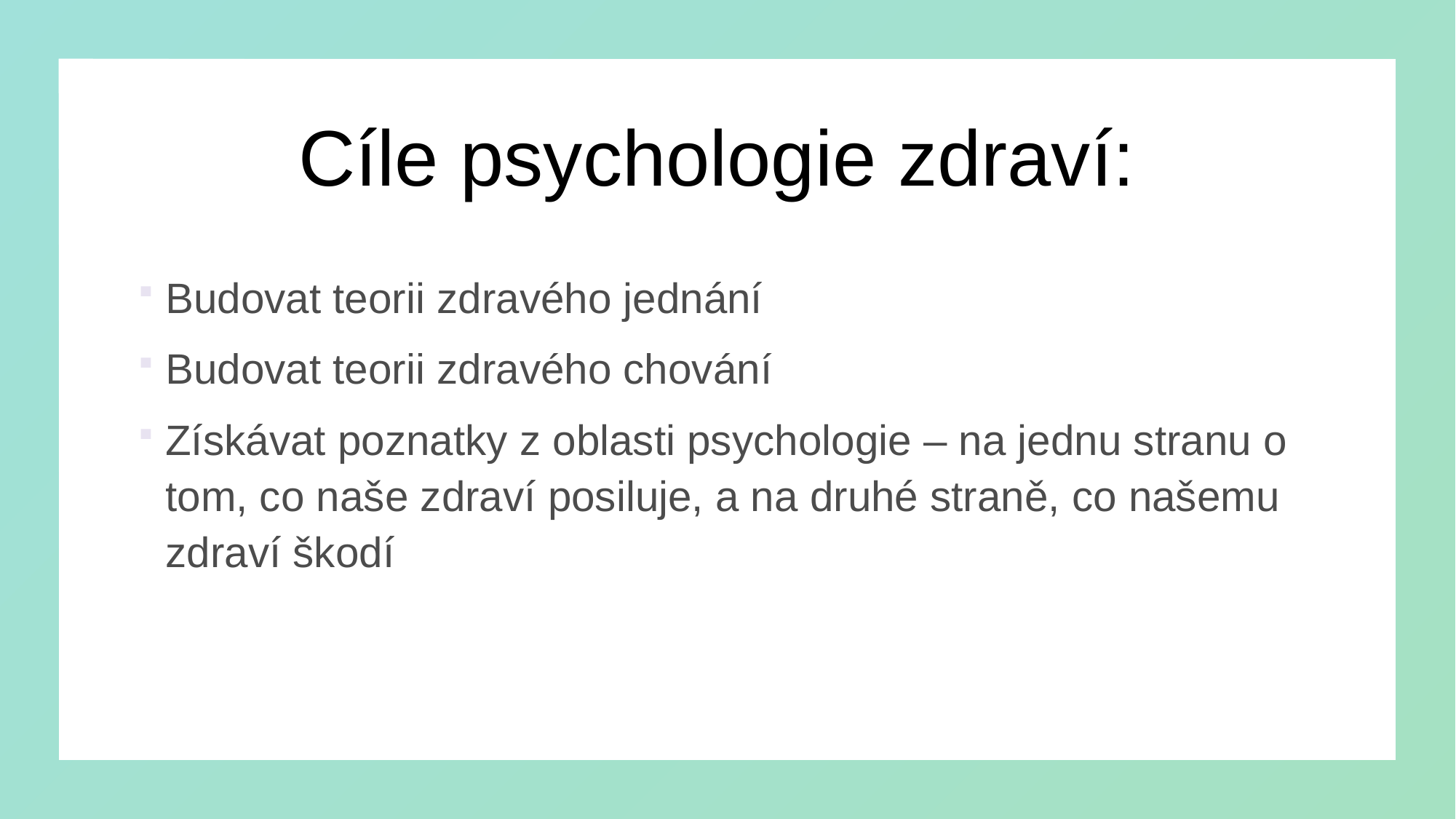

# Cíle psychologie zdraví:
Budovat teorii zdravého jednání
Budovat teorii zdravého chování
Získávat poznatky z oblasti psychologie – na jednu stranu o tom, co naše zdraví posiluje, a na druhé straně, co našemu zdraví škodí